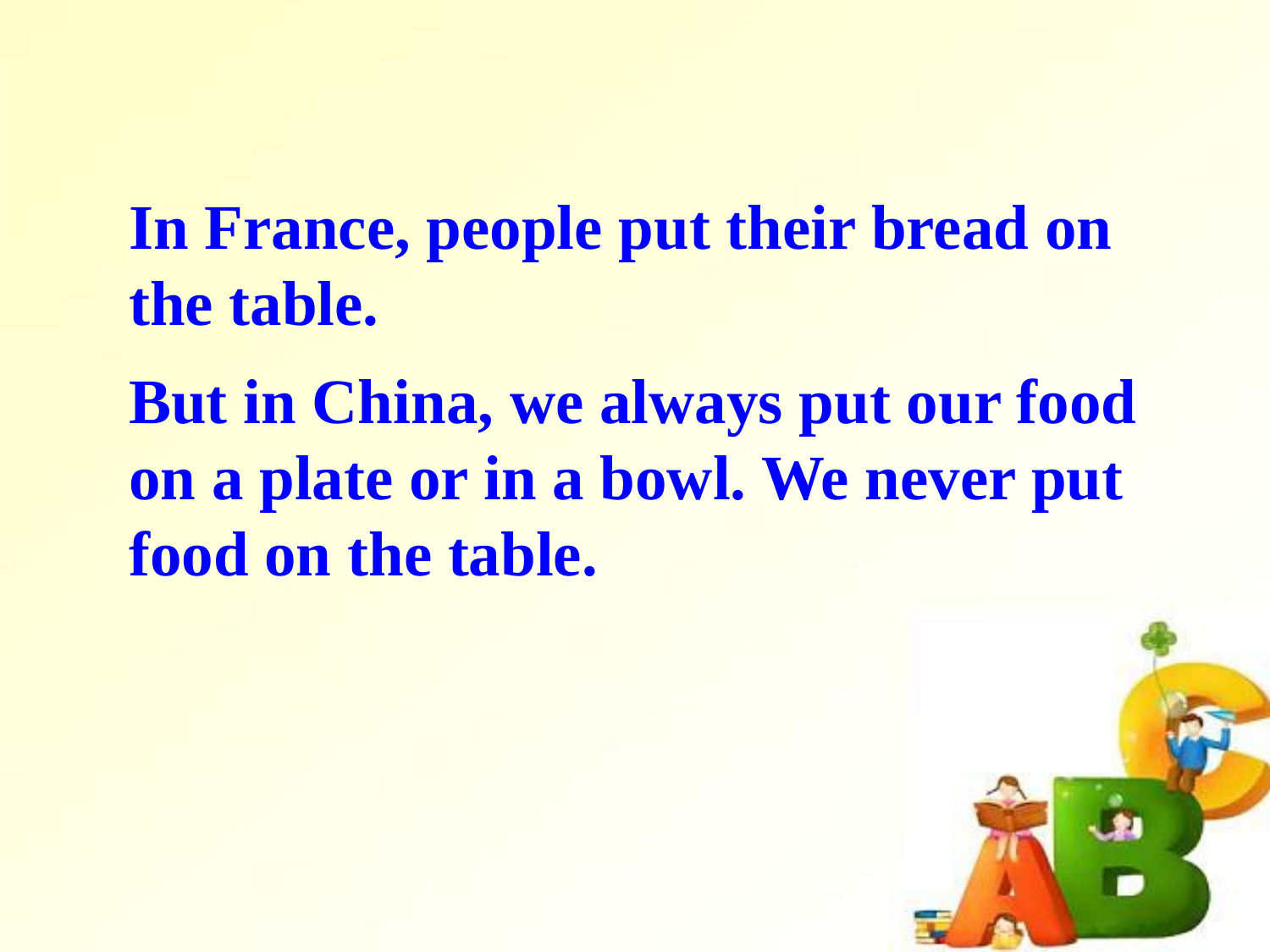

In France, people put their bread on the table.
But in China, we always put our food on a plate or in a bowl. We never put food on the table.